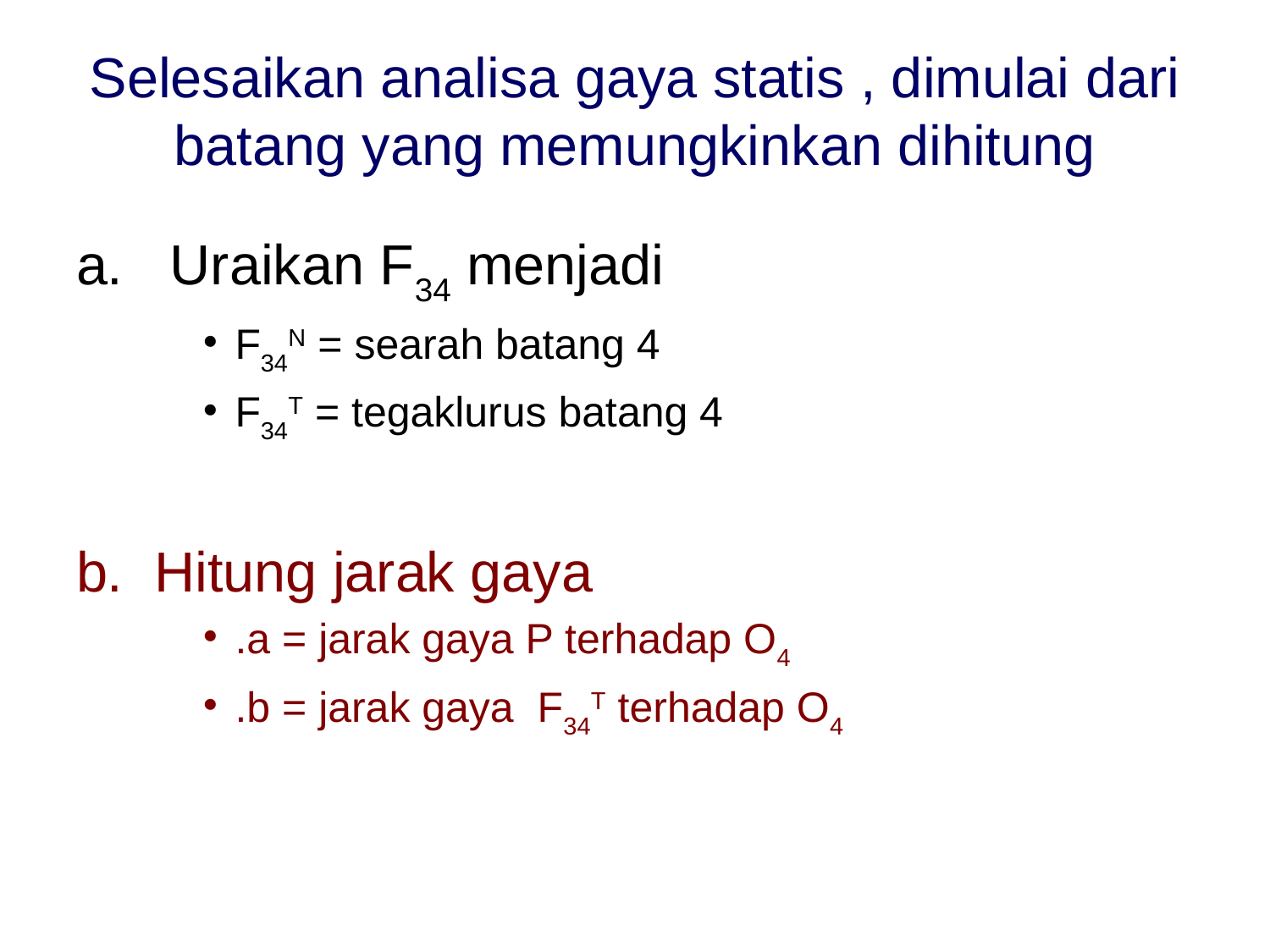

# Selesaikan analisa gaya statis , dimulai dari batang yang memungkinkan dihitung
a.   Uraikan F34 menjadi
F34N = searah batang 4
F34T = tegaklurus batang 4

b.  Hitung jarak gaya
.a = jarak gaya P terhadap O4
.b = jarak gaya  F34T terhadap O4